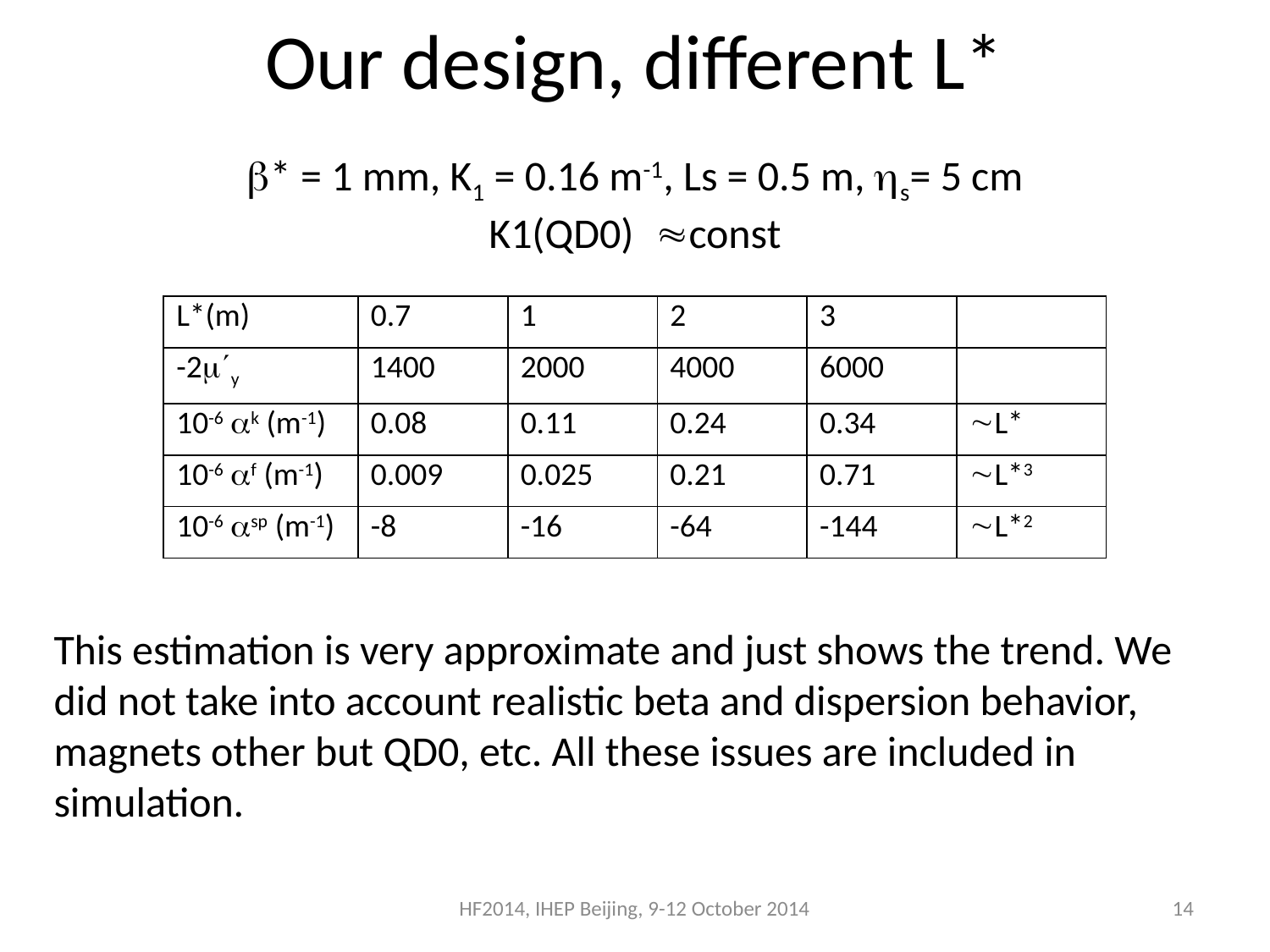

# Our design, different L*
β* = 1 mm, K1 = 0.16 m-1, Ls = 0.5 m, ηs= 5 cm
K1(QD0) ≈const
| L\*(m) | 0.7 | 1 | 2 | 3 |  |
| --- | --- | --- | --- | --- | --- |
| -2μ′y | 1400 | 2000 | 4000 | 6000 |  |
| 10-6 αk (m-1) | 0.08 | 0.11 | 0.24 | 0.34 | ∼L\* |
| 10-6 αf (m-1) | 0.009 | 0.025 | 0.21 | 0.71 | ∼L\*3 |
| 10-6 αsp (m-1) | -8 | -16 | -64 | -144 | ∼L\*2 |
This estimation is very approximate and just shows the trend. We did not take into account realistic beta and dispersion behavior,  magnets other but QD0, etc. All these issues are included in simulation.
HF2014, IHEP Beijing, 9-12 October 2014
14